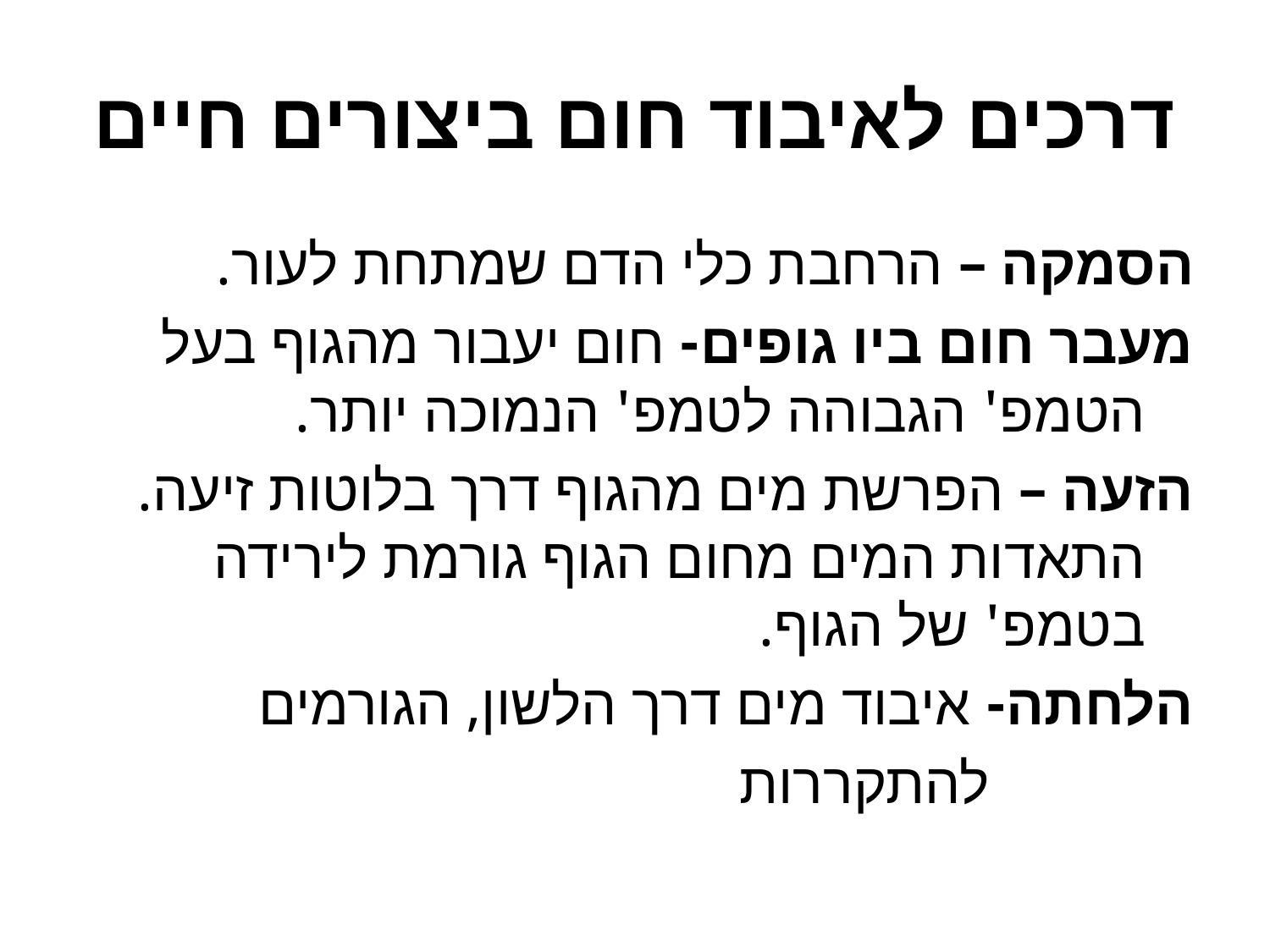

# דרכים לאיבוד חום ביצורים חיים
הסמקה – הרחבת כלי הדם שמתחת לעור.
מעבר חום ביו גופים- חום יעבור מהגוף בעל הטמפ' הגבוהה לטמפ' הנמוכה יותר.
הזעה – הפרשת מים מהגוף דרך בלוטות זיעה. התאדות המים מחום הגוף גורמת לירידה בטמפ' של הגוף.
הלחתה- איבוד מים דרך הלשון, הגורמים
              להתקררות